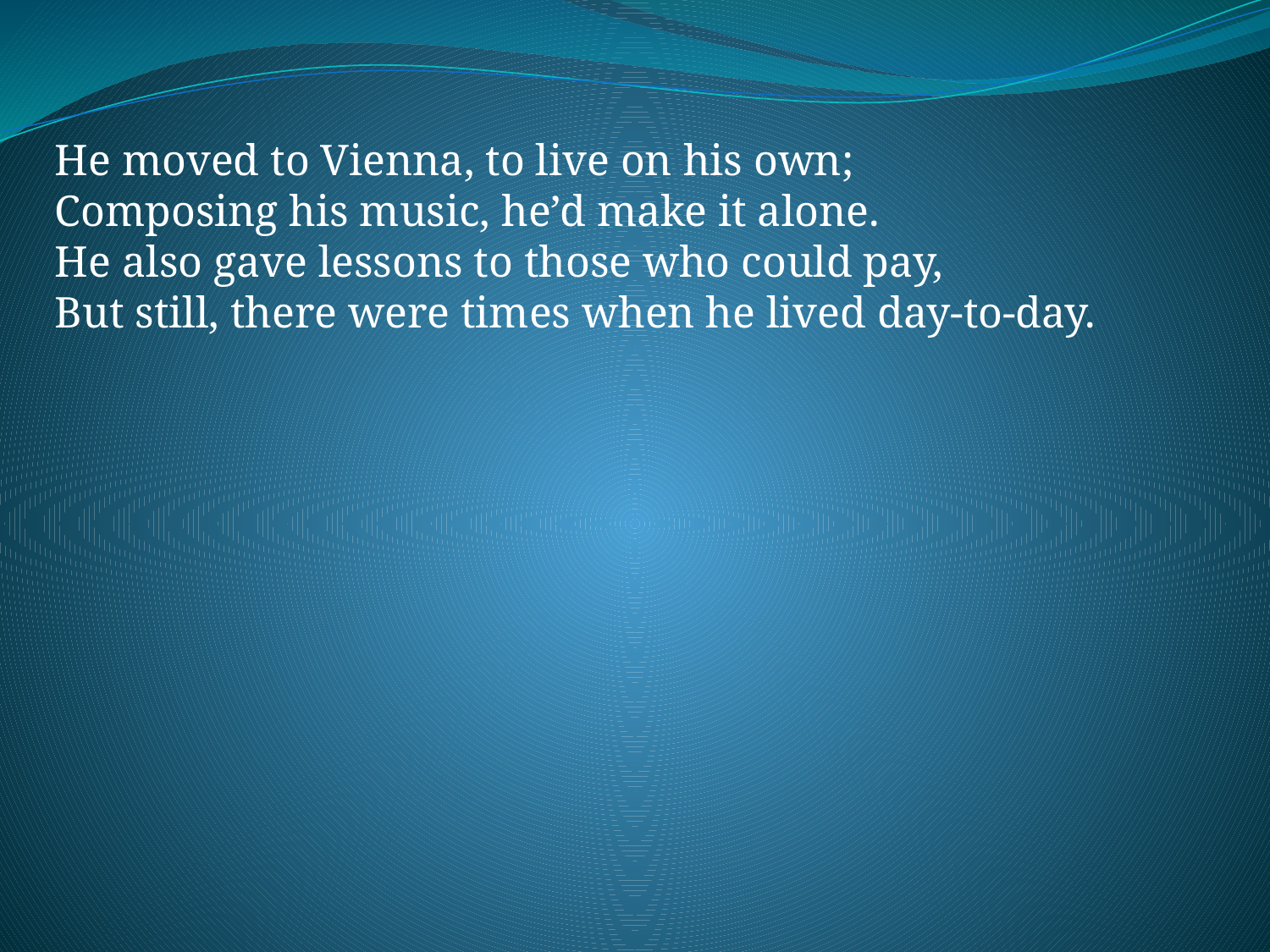

He moved to Vienna, to live on his own;
Composing his music, he’d make it alone.
He also gave lessons to those who could pay,
But still, there were times when he lived day-to-day.